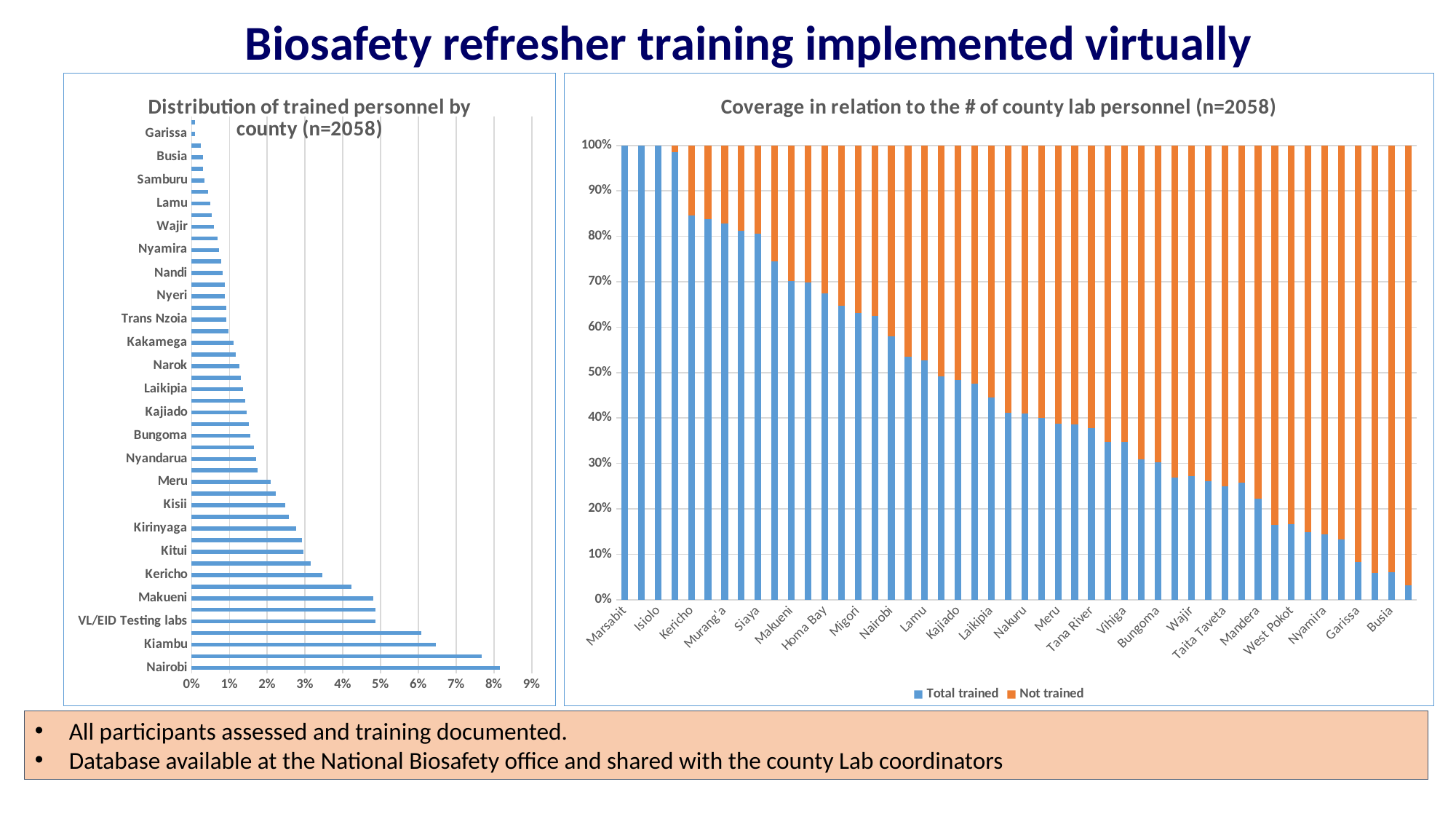

# Biosafety refresher training implemented virtually

### Chart: Distribution of trained personnel by county (n=2058)

| Category | Percent count |
|---|---|
| Nairobi | 0.08163265306122448 |
| Kisumu | 0.07677356656948493 |
| Kiambu | 0.06462585034013606 |
| Murang'a | 0.060738581146744415 |
| VL/EID Testing labs | 0.04859086491739553 |
| Siaya | 0.04859086491739553 |
| Makueni | 0.048104956268221574 |
| Homa Bay | 0.04227405247813411 |
| Kericho | 0.034499514091350825 |
| Tharaka Nithi | 0.03158406219630709 |
| Kitui | 0.029640427599611274 |
| Bomet | 0.029154518950437316 |
| Kirinyaga | 0.027696793002915453 |
| Migori | 0.02575315840621963 |
| Kisii | 0.02478134110787172 |
| Nakuru | 0.022351797862001945 |
| Meru | 0.02089407191448008 |
| Turkana | 0.01749271137026239 |
| Nyandarua | 0.017006802721088437 |
| Machakos | 0.01652089407191448 |
| Bungoma | 0.015549076773566569 |
| Embu | 0.015063168124392614 |
| Kajiado | 0.014577259475218658 |
| Kilifi | 0.014091350826044704 |
| Laikipia | 0.013605442176870748 |
| Mombasa | 0.013119533527696793 |
| Narok | 0.012633624878522837 |
| Marsabit | 0.011661807580174927 |
| Kakamega | 0.011175898931000973 |
| Baringo | 0.009718172983479106 |
| Trans Nzoia | 0.00923226433430515 |
| Uasin Gishu | 0.00923226433430515 |
| Nyeri | 0.008746355685131196 |
| Taita Taveta | 0.008746355685131196 |
| Nandi | 0.00826044703595724 |
| Vihiga | 0.007774538386783284 |
| Nyamira | 0.007288629737609329 |
| Tana River | 0.006802721088435374 |
| Wajir | 0.0058309037900874635 |
| Isiolo | 0.005344995140913508 |
| Lamu | 0.004859086491739553 |
| West Pokot | 0.004373177842565598 |
| Samburu | 0.003401360544217687 |
| Mandera | 0.0029154518950437317 |
| Busia | 0.0029154518950437317 |
| Kwale | 0.0024295432458697765 |
| Garissa | 0.0009718172983479105 |
| Elgeyo Marakwet | 0.0009718172983479105 |

### Chart: Coverage in relation to the # of county lab personnel (n=2058)

| Category | Total trained | Not trained |
|---|---|---|
| Marsabit | 24.0 | 0.0 |
| VL/EID Testing labs | 100.0 | None |
| Isiolo | 11.0 | 0.0 |
| Kiambu | 133.0 | 2.0 |
| Kericho | 71.0 | 13.0 |
| Turkana | 36.0 | 7.0 |
| Murang'a | 125.0 | 26.0 |
| Tharaka Nithi | 65.0 | 15.0 |
| Siaya | 100.0 | 24.0 |
| Kisumu | 158.0 | 54.0 |
| Makueni | 99.0 | 42.0 |
| Bomet | 60.0 | 26.0 |
| Homa Bay | 87.0 | 42.0 |
| Kirinyaga | 57.0 | 31.0 |
| Migori | 53.0 | 31.0 |
| Nyandarua | 35.0 | 21.0 |
| Nairobi | 168.0 | 122.0 |
| Embu | 31.0 | 27.0 |
| Lamu | 10.0 | 9.0 |
| Kitui | 61.0 | 63.0 |
| Kajiado | 30.0 | 32.0 |
| Baringo | 20.0 | 22.0 |
| Laikipia | 28.0 | 35.0 |
| Samburu | 7.0 | 10.0 |
| Nakuru | 46.0 | 66.0 |
| Narok | 26.0 | 39.0 |
| Meru | 43.0 | 68.0 |
| Kilifi | 29.0 | 46.0 |
| Tana River | 14.0 | 23.0 |
| Kisii | 51.0 | 96.0 |
| Vihiga | 16.0 | 30.0 |
| Machakos | 34.0 | 76.0 |
| Bungoma | 32.0 | 74.0 |
| Nyeri | 18.0 | 49.0 |
| Wajir | 12.0 | 32.0 |
| Trans Nzoia | 19.0 | 54.0 |
| Taita Taveta | 18.0 | 54.0 |
| Mombasa | 27.0 | 78.0 |
| Mandera | 6.0 | 21.0 |
| Kakamega | 23.0 | 117.0 |
| West Pokot | 9.0 | 45.0 |
| Nandi | 17.0 | 97.0 |
| Nyamira | 15.0 | 89.0 |
| Uasin Gishu | 19.0 | 125.0 |
| Garissa | 2.0 | 22.0 |
| Kwale | 5.0 | 79.0 |
| Busia | 6.0 | 93.0 |
| Elgeyo Marakwet | 2.0 | 60.0 |
All participants assessed and training documented.
Database available at the National Biosafety office and shared with the county Lab coordinators